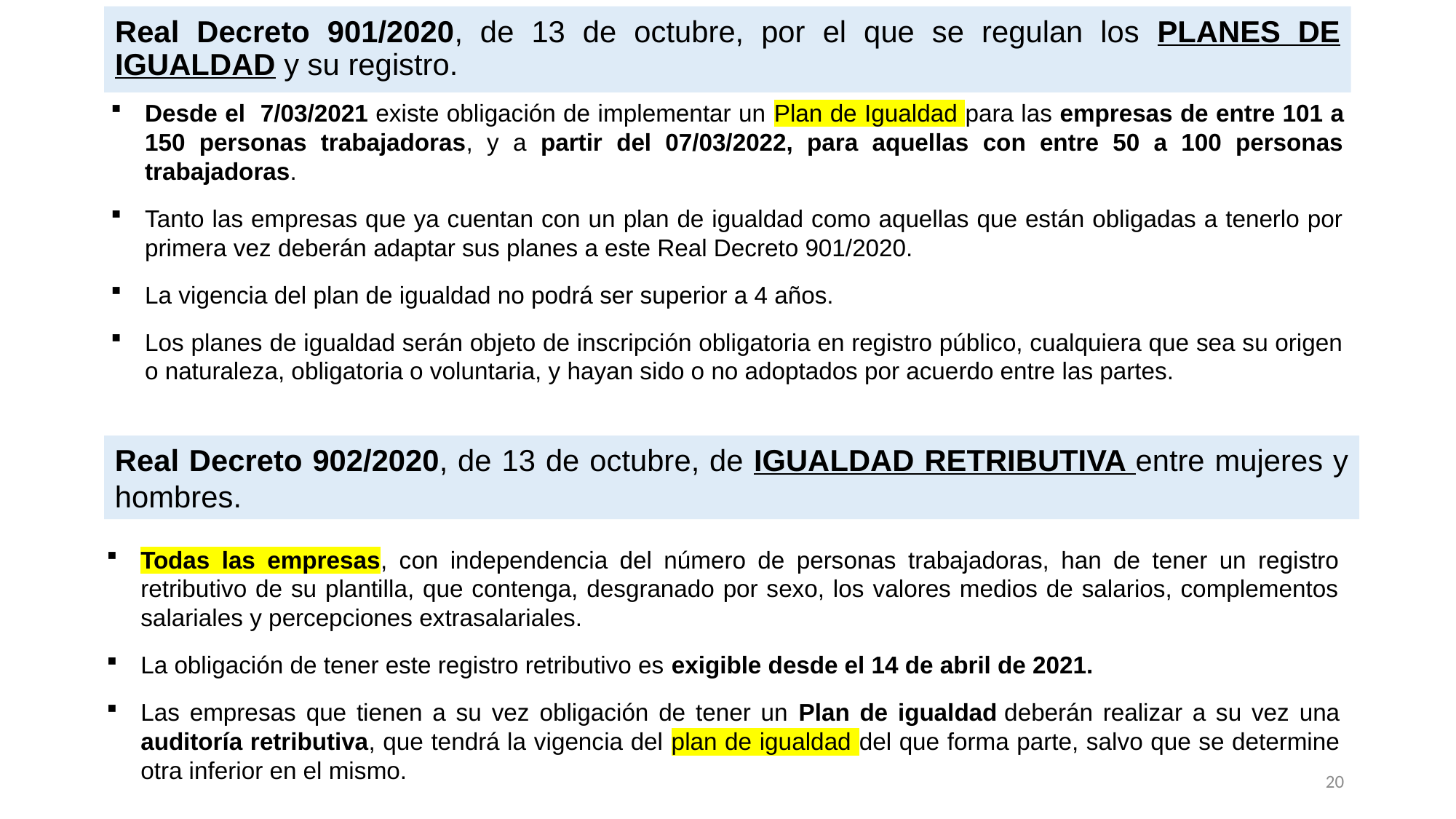

# Real Decreto 901/2020, de 13 de octubre, por el que se regulan los PLANES DE IGUALDAD y su registro.
Desde el  7/03/2021 existe obligación de implementar un Plan de Igualdad para las empresas de entre 101 a 150 personas trabajadoras, y a partir del 07/03/2022, para aquellas con entre 50 a 100 personas trabajadoras.
Tanto las empresas que ya cuentan con un plan de igualdad como aquellas que están obligadas a tenerlo por primera vez deberán adaptar sus planes a este Real Decreto 901/2020.
La vigencia del plan de igualdad no podrá ser superior a 4 años.
Los planes de igualdad serán objeto de inscripción obligatoria en registro público, cualquiera que sea su origen o naturaleza, obligatoria o voluntaria, y hayan sido o no adoptados por acuerdo entre las partes.

Real Decreto 902/2020, de 13 de octubre, de IGUALDAD RETRIBUTIVA entre mujeres y hombres.
Todas las empresas, con independencia del número de personas trabajadoras, han de tener un registro retributivo de su plantilla, que contenga, desgranado por sexo, los valores medios de salarios, complementos salariales y percepciones extrasalariales.
La obligación de tener este registro retributivo es exigible desde el 14 de abril de 2021.
Las empresas que tienen a su vez obligación de tener un Plan de igualdad deberán realizar a su vez una auditoría retributiva, que tendrá la vigencia del plan de igualdad del que forma parte, salvo que se determine otra inferior en el mismo.
20